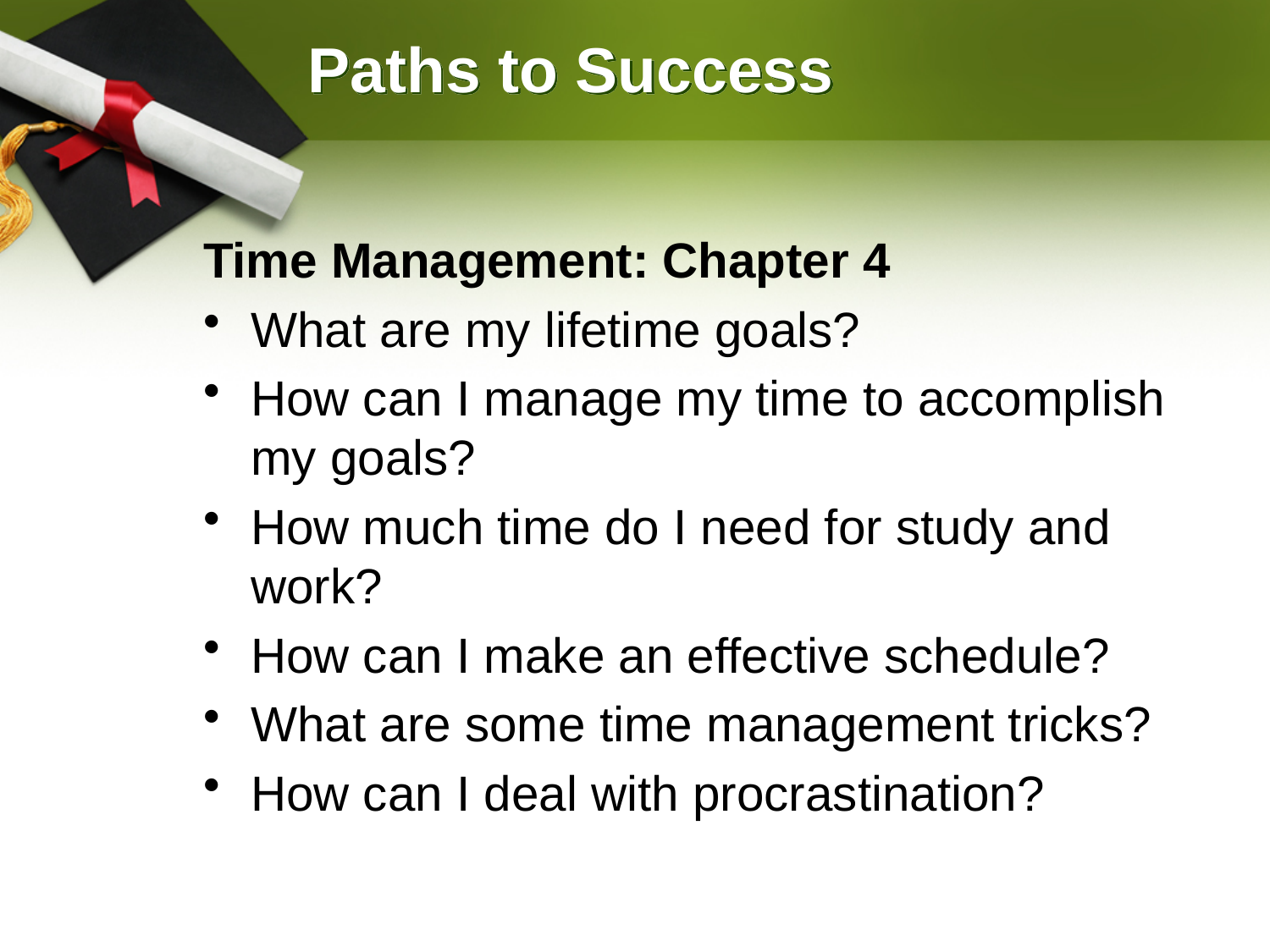

# Paths to Success
Time Management: Chapter 4
What are my lifetime goals?
How can I manage my time to accomplish my goals?
How much time do I need for study and work?
How can I make an effective schedule?
What are some time management tricks?
How can I deal with procrastination?